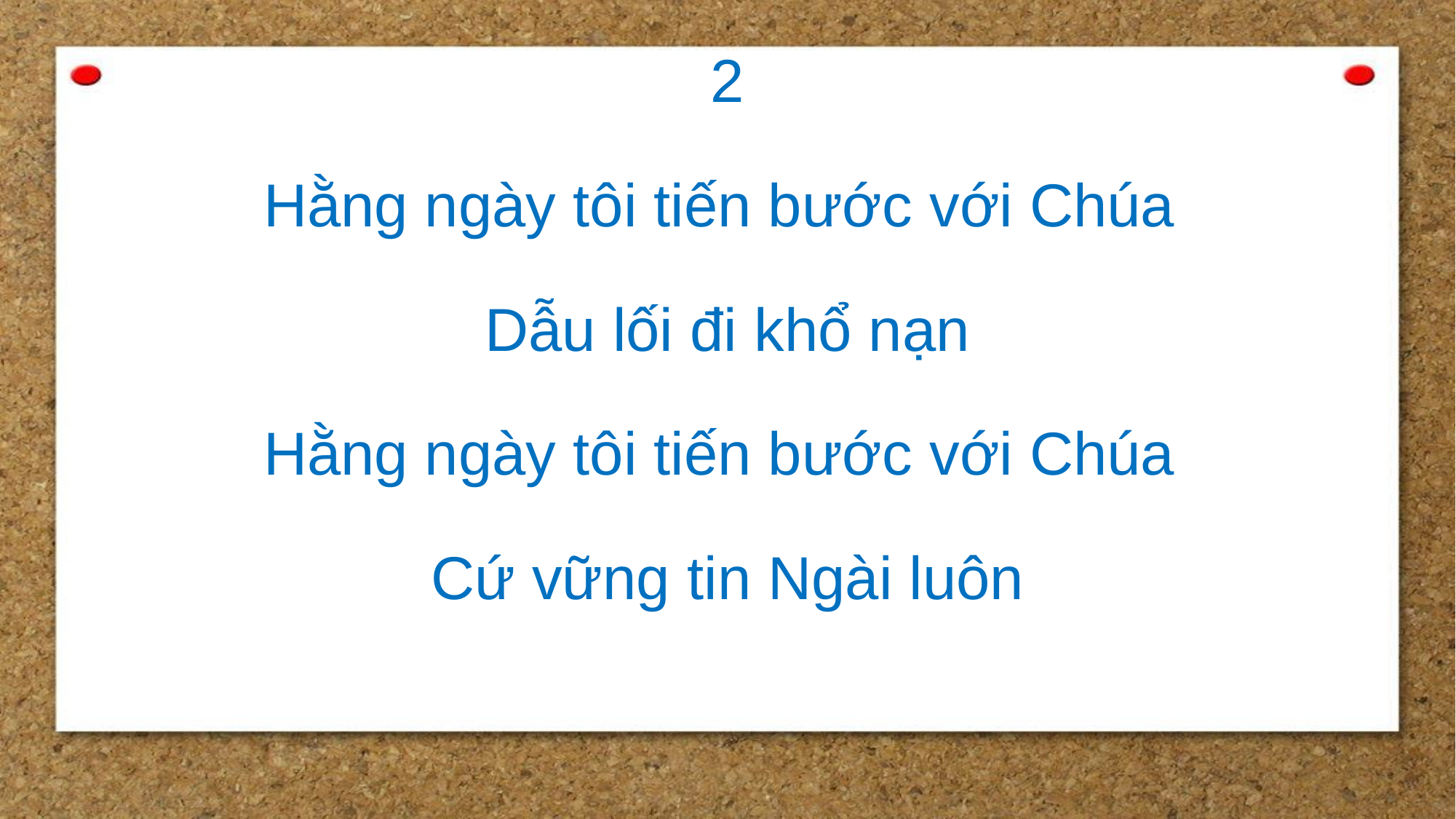

2
Hằng ngày tôi tiến bước với Chúa
Dẫu lối đi khổ nạn
Hằng ngày tôi tiến bước với Chúa
Cứ vững tin Ngài luôn